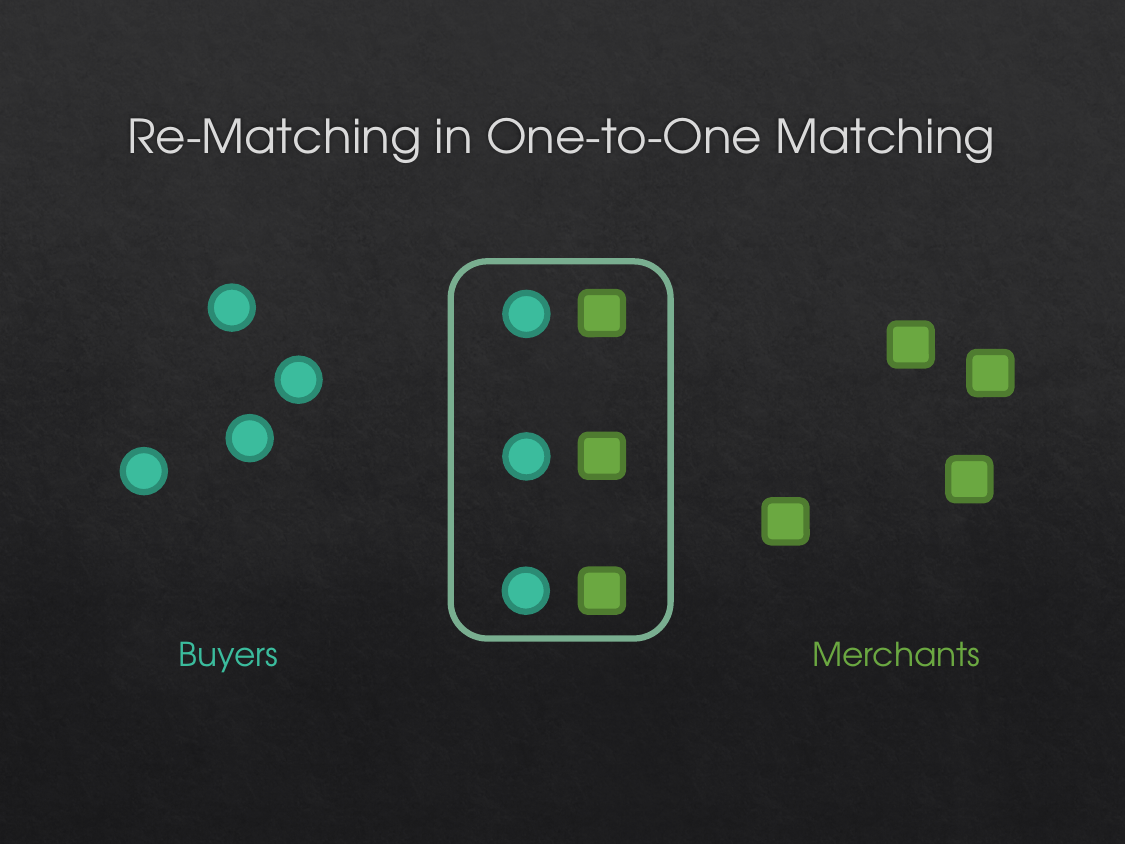

# Re-Matching in One-to-One Matching

Buyers
Merchants